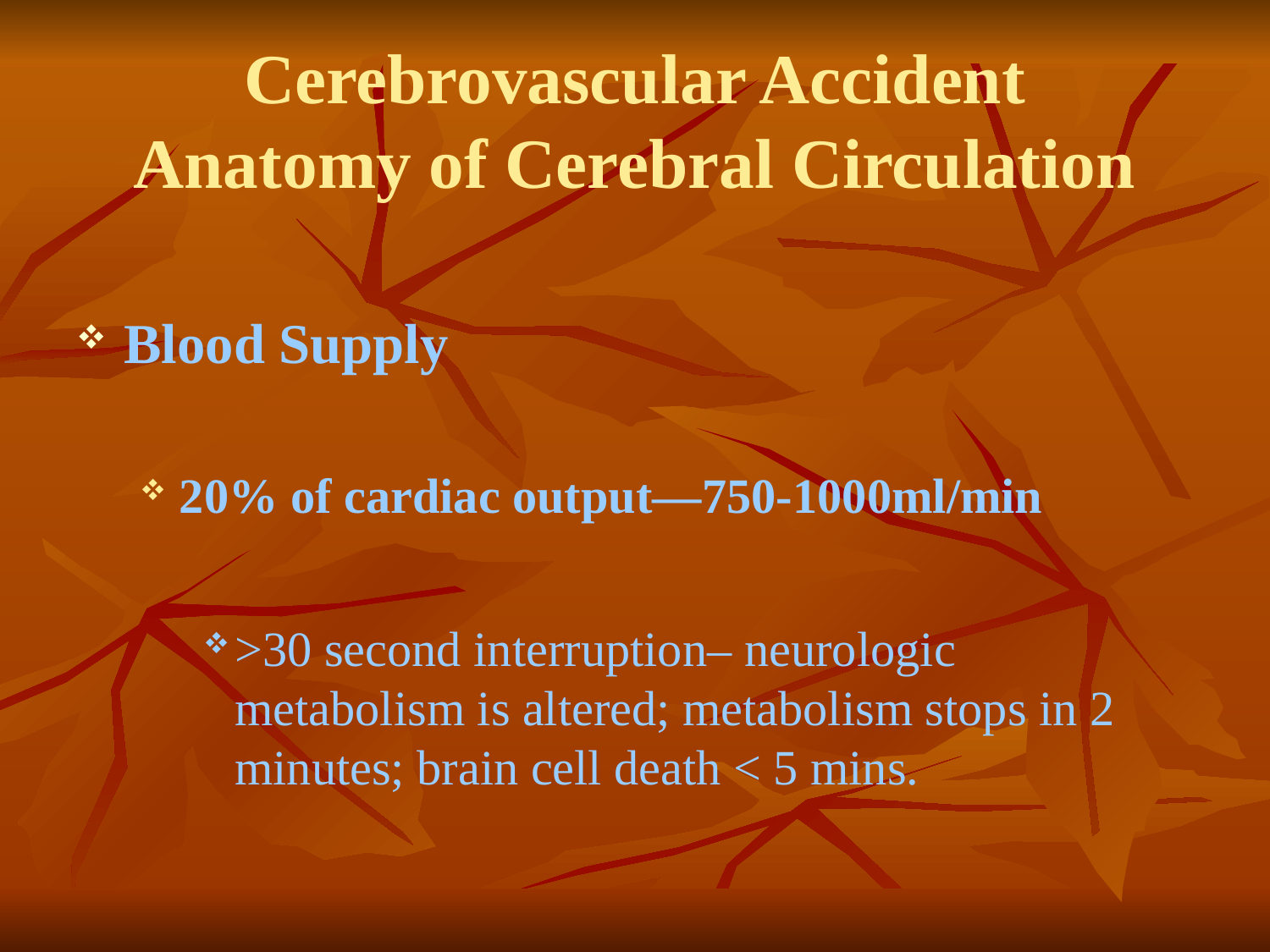

# Cerebrovascular Accident Anatomy of Cerebral Circulation

Blood Supply

20% of cardiac output—750-1000ml/min

>30 second interruption– neurologic metabolism is altered; metabolism stops in 2 minutes; brain cell death < 5 mins.